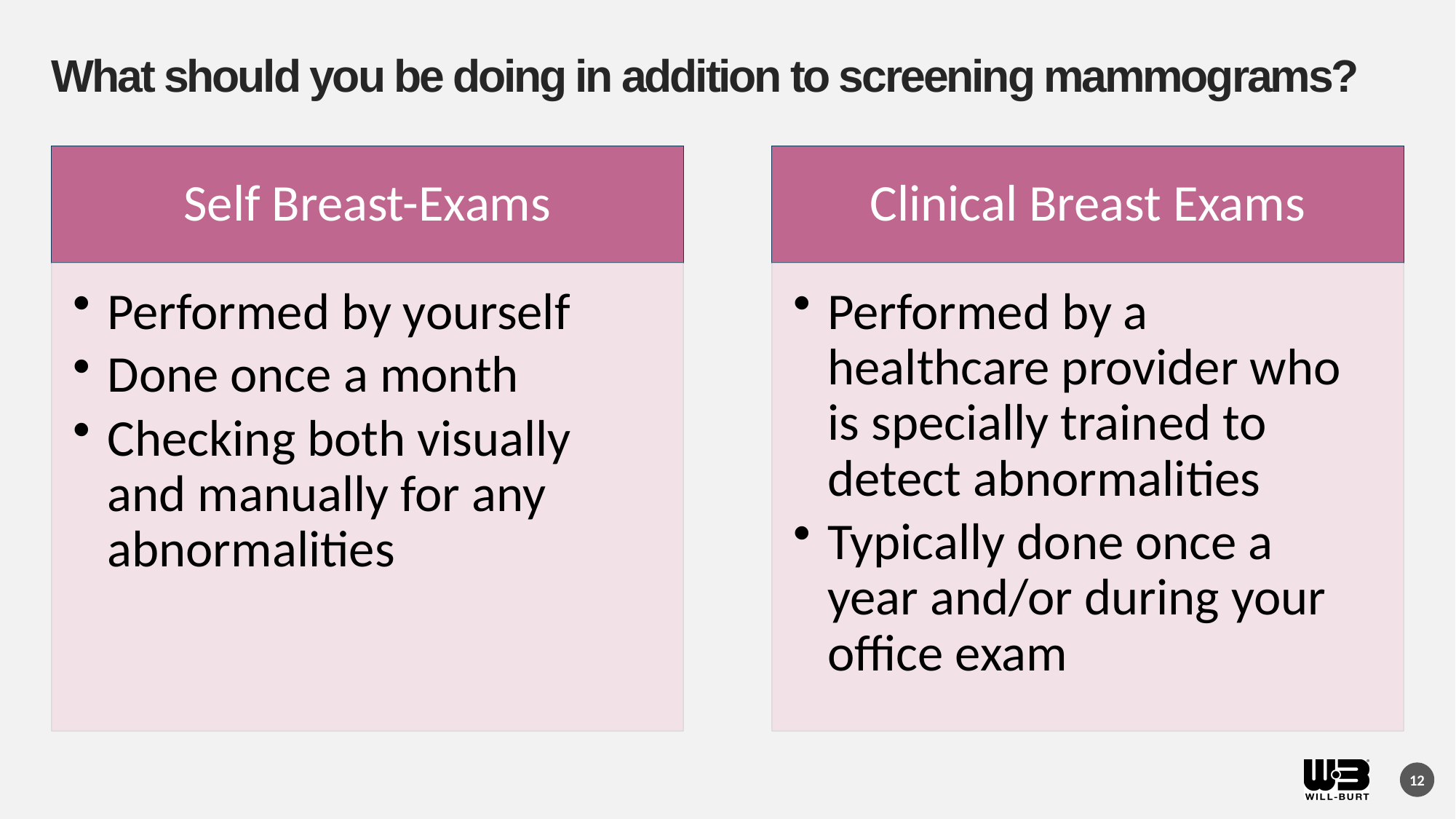

# What should you be doing in addition to screening mammograms?
Self Breast-Exams
Performed by yourself
Done once a month
Checking both visually and manually for any abnormalities
Clinical Breast Exams
Performed by a healthcare provider who is specially trained to detect abnormalities
Typically done once a year and/or during your office exam
12